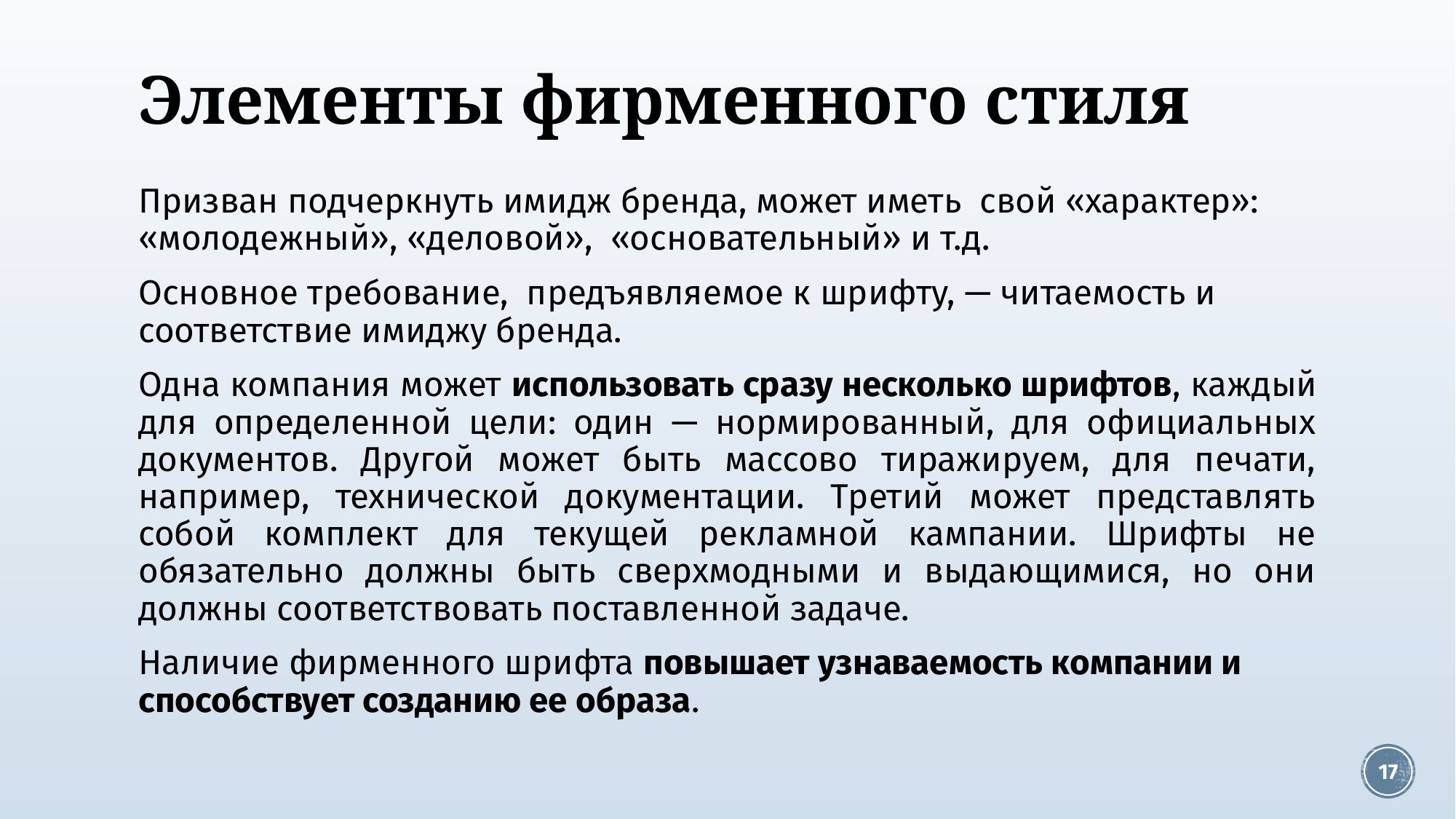

# Элементы фирменного стиля
Призван подчеркнуть имидж бренда, может иметь  свой «характер»: «молодежный», «деловой»,  «основательный» и т.д.
Основное требование,  предъявляемое к шрифту, — читаемость и  соответствие имиджу бренда.
Одна компания может использовать сразу несколько шрифтов, каждый для определенной цели: один — нормированный, для официальных документов. Другой может быть массово тиражируем, для печати, например, технической документации. Третий может представлять собой комплект для текущей рекламной кампании. Шрифты не обязательно должны быть сверхмодными и выдающимися, но они должны соответствовать поставленной задаче.
Наличие фирменного шрифта повышает узнаваемость компании и способствует созданию ее образа.

17